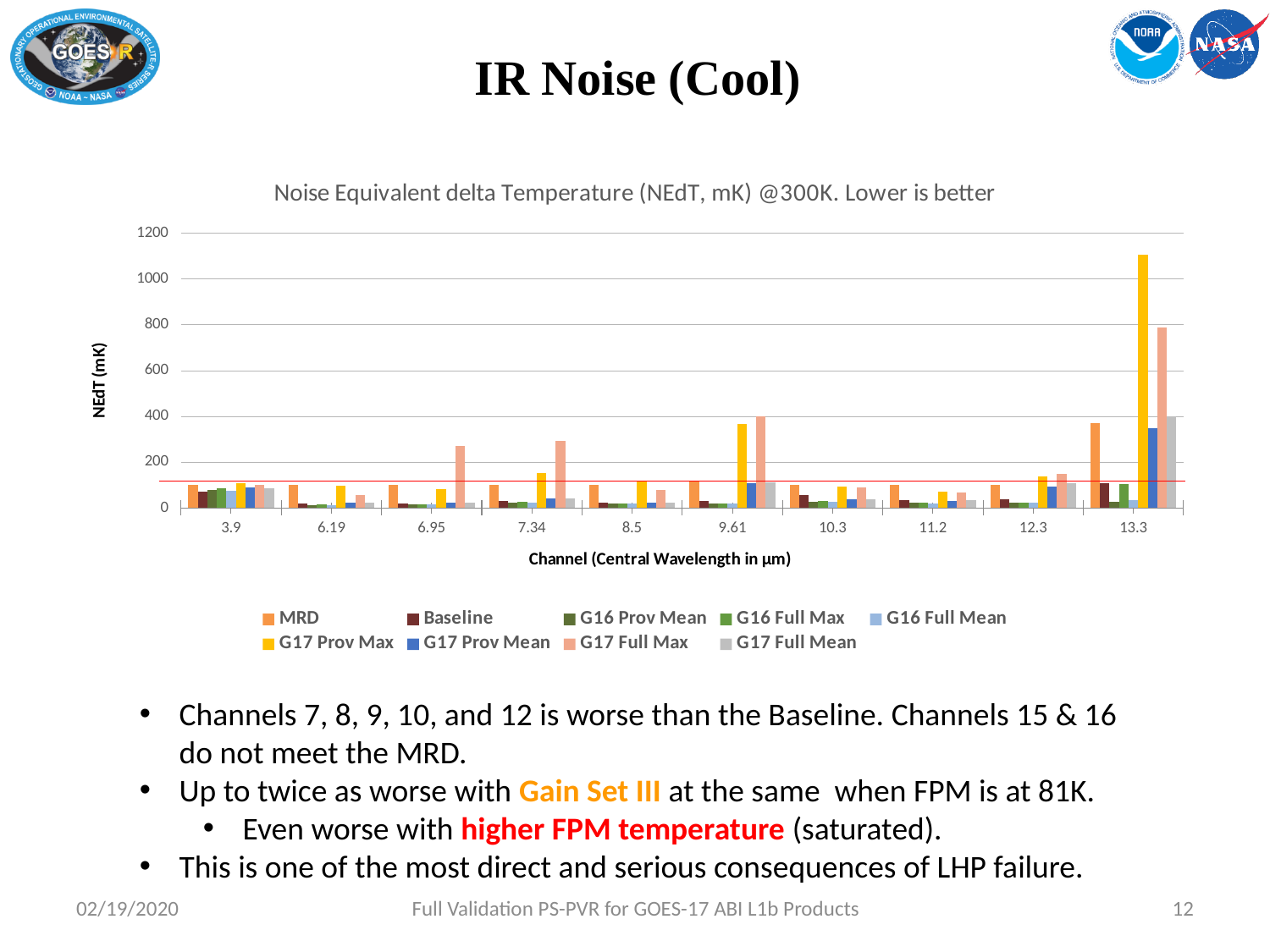

# IR Noise (Cool)

### Chart: Noise Equivalent delta Temperature (NEdT, mK) @300K. Lower is better

| Category | MRD | Baseline | G16 Prov Mean | G16 Full Max | G16 Full Mean | G17 Prov Max | G17 Prov Mean | G17 Full Max | G17 Full Mean |
|---|---|---|---|---|---|---|---|---|---|
| 3.9 | 100.0 | 70.0 | 80.0 | 84.6 | 74.0 | 106.6 | 88.3 | 102.0 | 86.0 |
| 6.19 | 100.0 | 20.0 | 13.0 | 15.1 | 13.0 | 95.4 | 22.5 | 58.0 | 22.0 |
| 6.95 | 100.0 | 19.0 | 15.0 | 17.3 | 15.0 | 84.0 | 22.2 | 270.0 | 22.0 |
| 7.34 | 100.0 | 31.0 | 25.0 | 26.4 | 23.0 | 151.8 | 42.6 | 295.0 | 43.0 |
| 8.5 | 100.0 | 24.0 | 18.0 | 21.4 | 19.0 | 121.2 | 22.6 | 78.0 | 22.0 |
| 9.61 | 120.0 | 30.0 | 20.0 | 21.0 | 18.0 | 368.0 | 110.0 | 400.0 | 111.0 |
| 10.3 | 100.0 | 58.0 | 28.0 | 31.8 | 28.0 | 92.7 | 36.5 | 89.0 | 39.0 |
| 11.2 | 100.0 | 33.0 | 25.0 | 22.0 | 19.0 | 73.0 | 30.2 | 69.0 | 33.0 |
| 12.3 | 100.0 | 37.0 | 22.0 | 25.2 | 22.0 | 138.1 | 94.0 | 149.0 | 109.0 |
| 13.3 | 370.0 | 107.0 | 29.0 | 103.2 | 34.0 | 1107.4 | 349.6 | 788.0 | 402.0 |
Channels 7, 8, 9, 10, and 12 is worse than the Baseline. Channels 15 & 16 do not meet the MRD.
Up to twice as worse with Gain Set III at the same  when FPM is at 81K.
Even worse with higher FPM temperature (saturated).
This is one of the most direct and serious consequences of LHP failure.
02/19/2020
Full Validation PS-PVR for GOES-17 ABI L1b Products
12